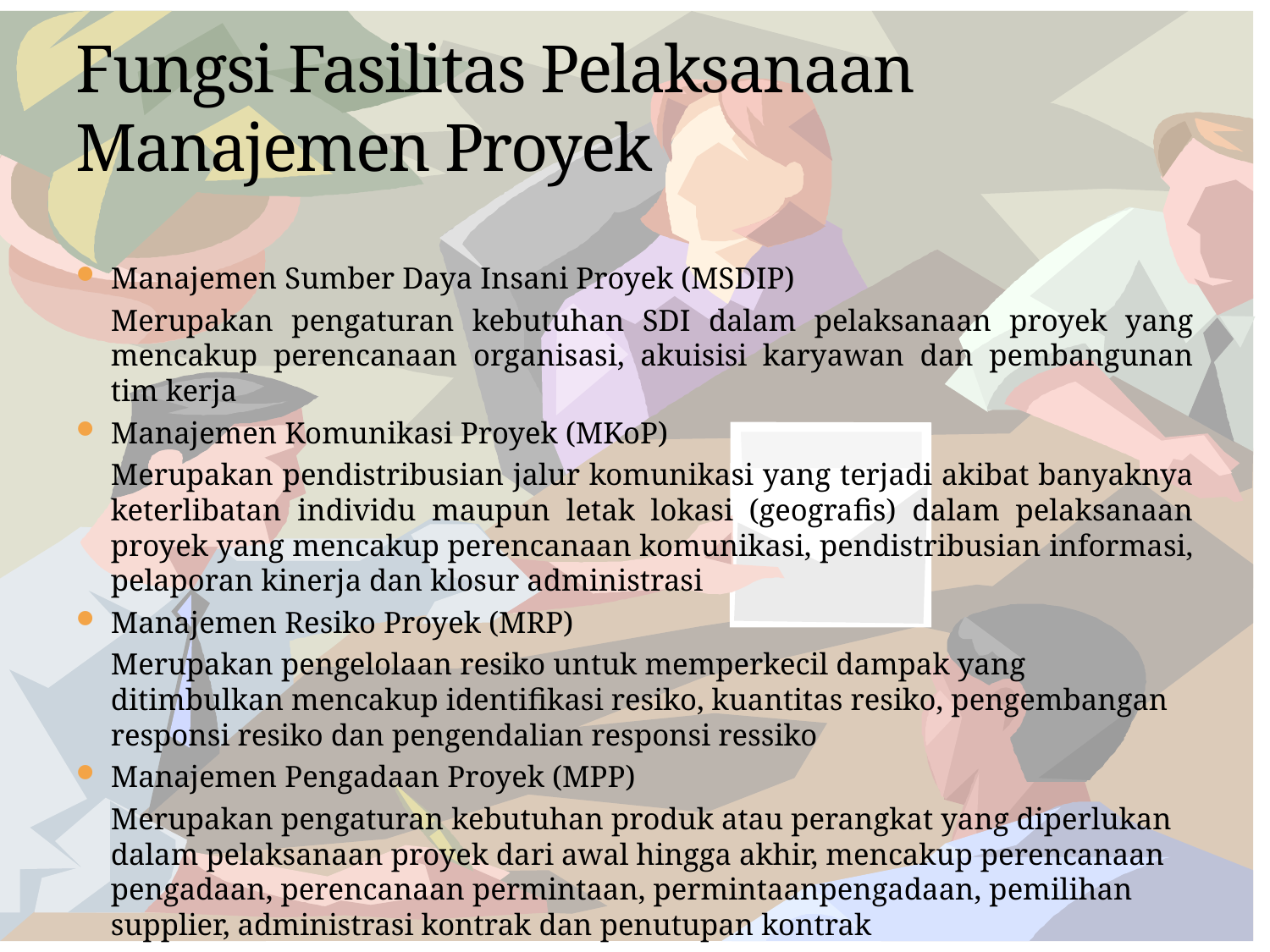

# Fungsi Fasilitas Pelaksanaan Manajemen Proyek

Manajemen Sumber Daya Insani Proyek (MSDIP)
	Merupakan pengaturan kebutuhan SDI dalam pelaksanaan proyek yang mencakup perencanaan organisasi, akuisisi karyawan dan pembangunan tim kerja
Manajemen Komunikasi Proyek (MKoP)
	Merupakan pendistribusian jalur komunikasi yang terjadi akibat banyaknya keterlibatan individu maupun letak lokasi (geografis) dalam pelaksanaan proyek yang mencakup perencanaan komunikasi, pendistribusian informasi, pelaporan kinerja dan klosur administrasi
Manajemen Resiko Proyek (MRP)
	Merupakan pengelolaan resiko untuk memperkecil dampak yang ditimbulkan mencakup identifikasi resiko, kuantitas resiko, pengembangan responsi resiko dan pengendalian responsi ressiko
Manajemen Pengadaan Proyek (MPP)
	Merupakan pengaturan kebutuhan produk atau perangkat yang diperlukan dalam pelaksanaan proyek dari awal hingga akhir, mencakup perencanaan pengadaan, perencanaan permintaan, permintaanpengadaan, pemilihan supplier, administrasi kontrak dan penutupan kontrak